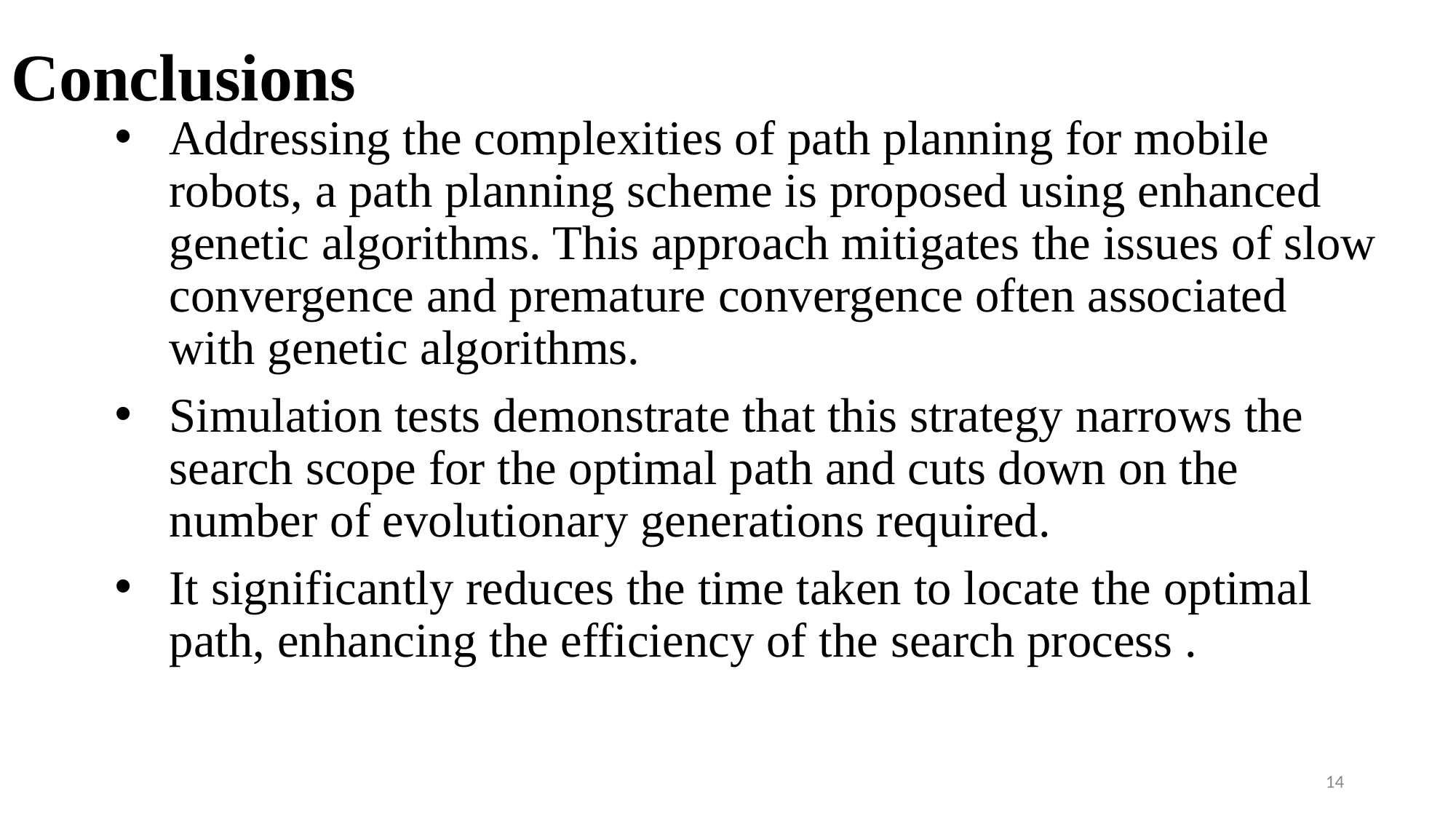

# Conclusions
Addressing the complexities of path planning for mobile robots, a path planning scheme is proposed using enhanced genetic algorithms. This approach mitigates the issues of slow convergence and premature convergence often associated with genetic algorithms.
Simulation tests demonstrate that this strategy narrows the search scope for the optimal path and cuts down on the number of evolutionary generations required.
It significantly reduces the time taken to locate the optimal path, enhancing the efficiency of the search process .
14